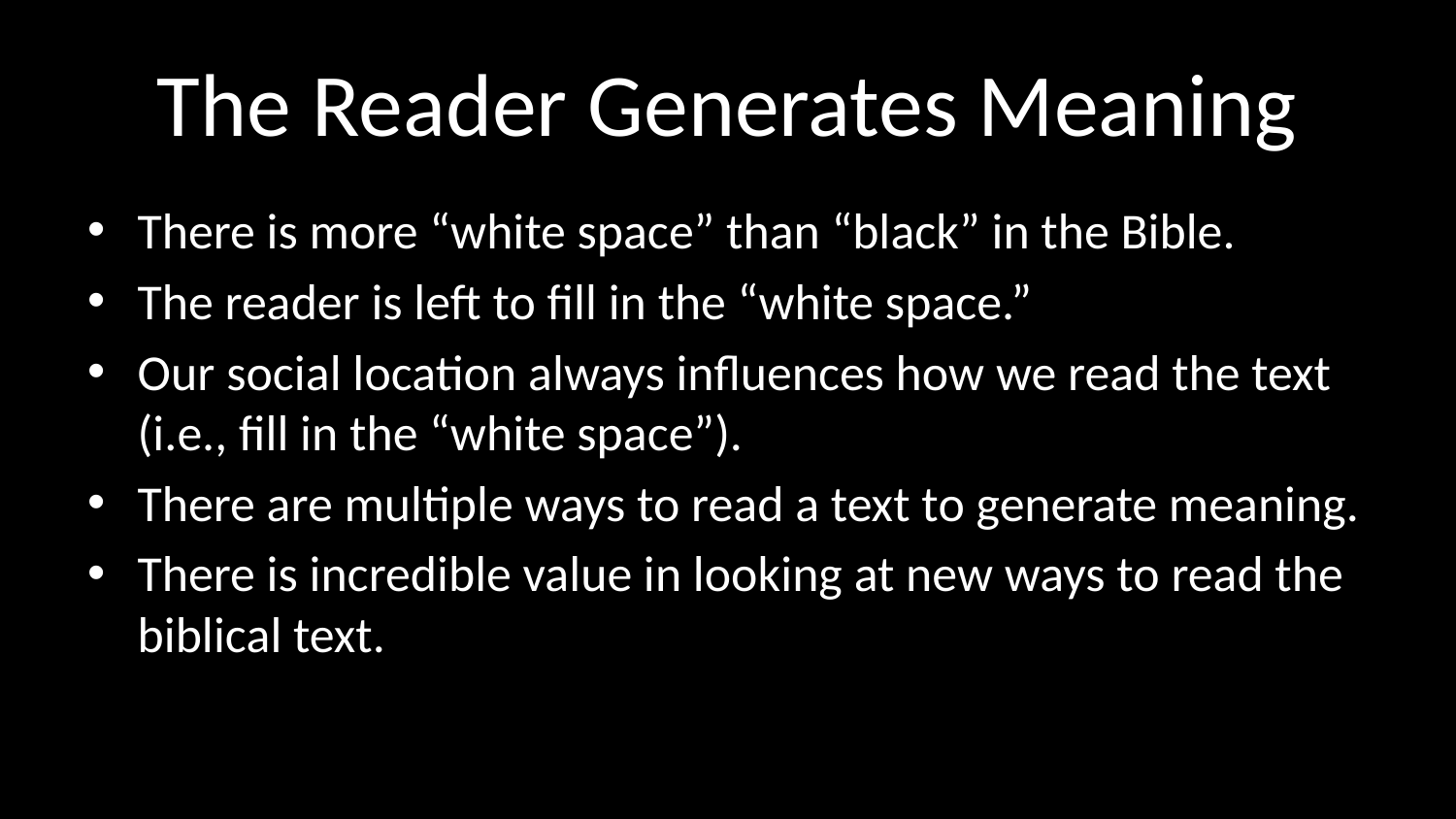

# The Reader Generates Meaning
There is more “white space” than “black” in the Bible.
The reader is left to fill in the “white space.”
Our social location always influences how we read the text (i.e., fill in the “white space”).
There are multiple ways to read a text to generate meaning.
There is incredible value in looking at new ways to read the biblical text.